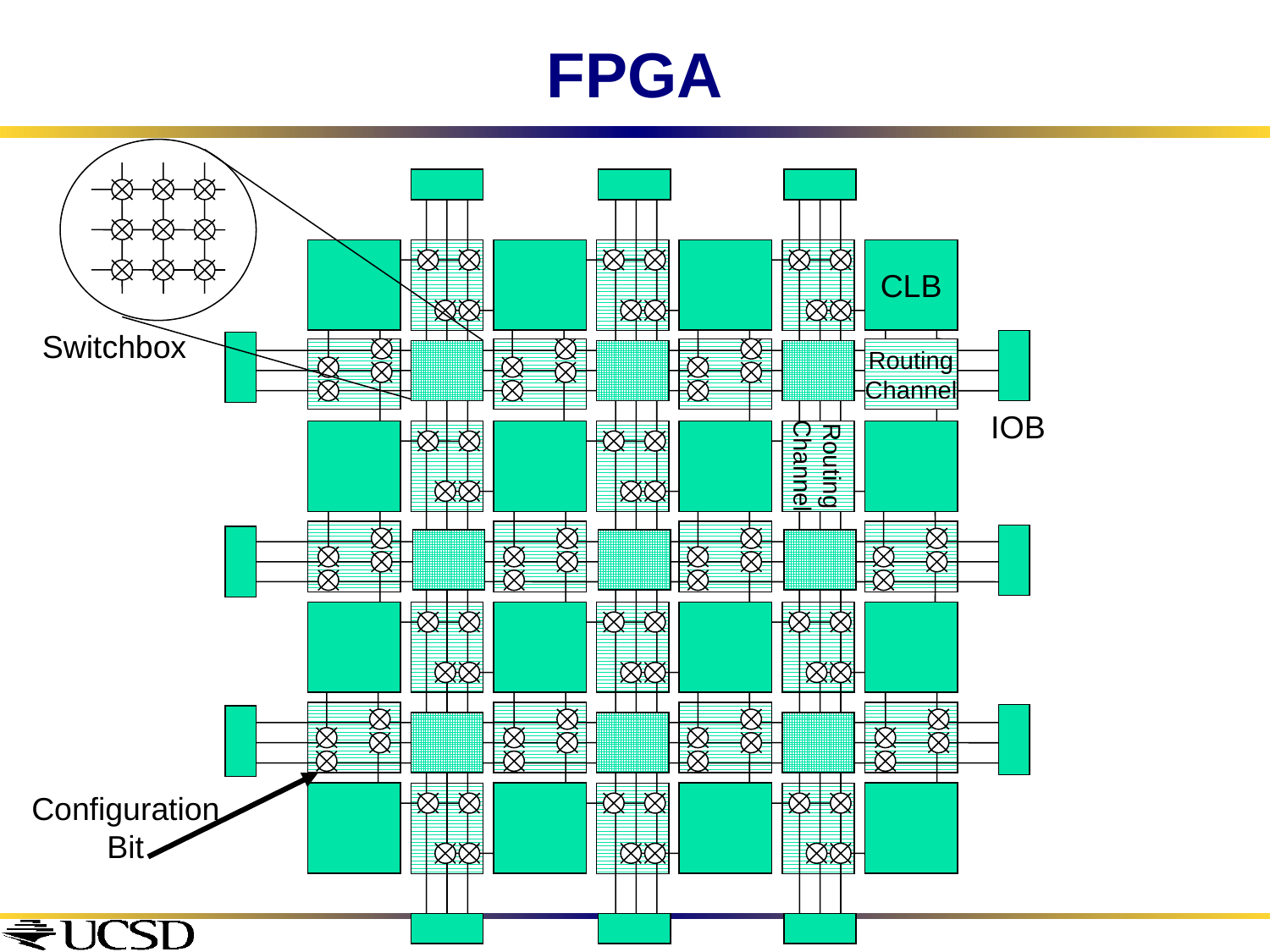

FPGA

CLB

Switchbox

Routing
Channel

IOB

Routing
Channel

Configuration
Bit